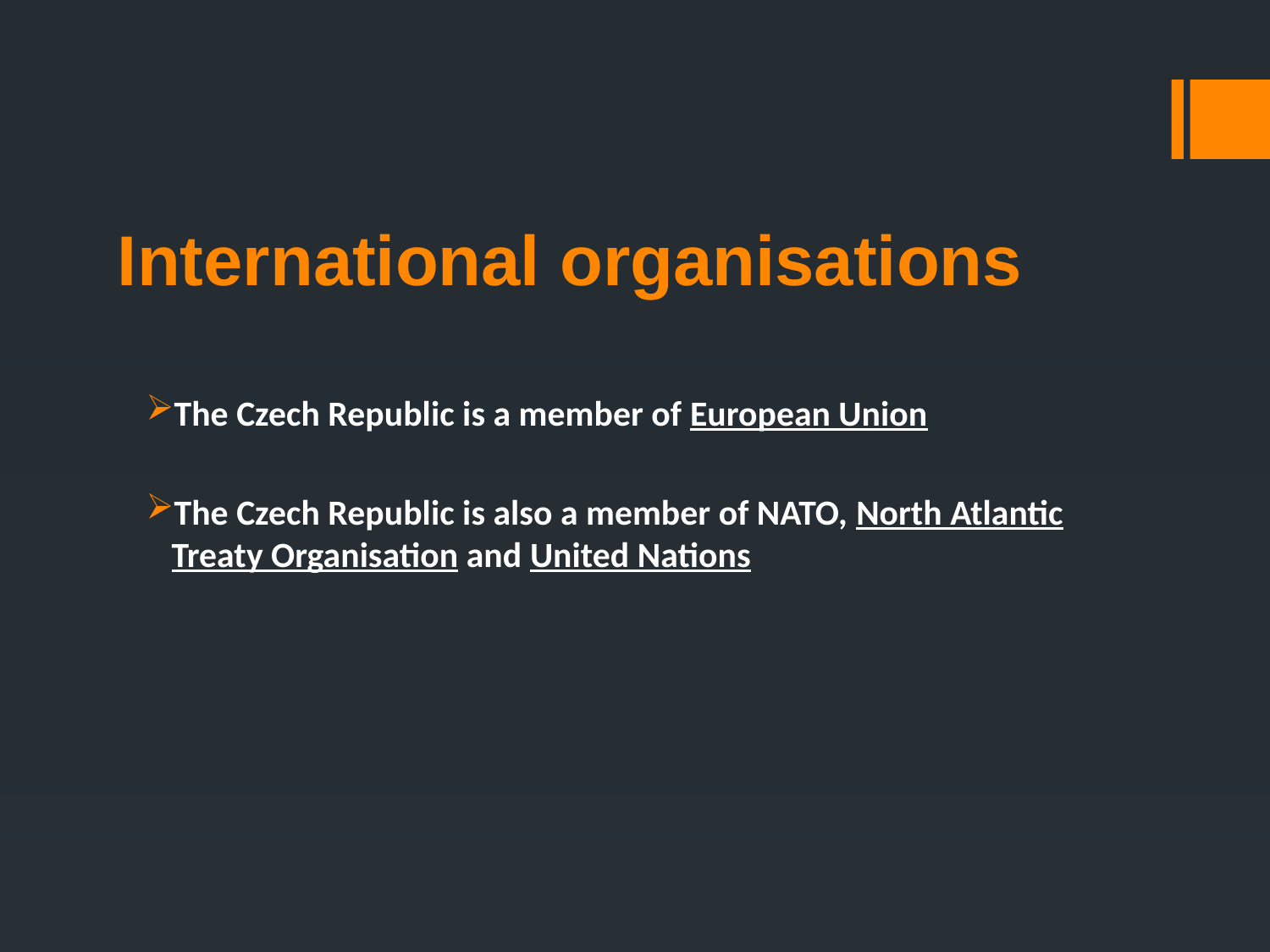

# International organisations
The Czech Republic is a member of European Union

The Czech Republic is also a member of NATO, North Atlantic Treaty Organisation and United Nations